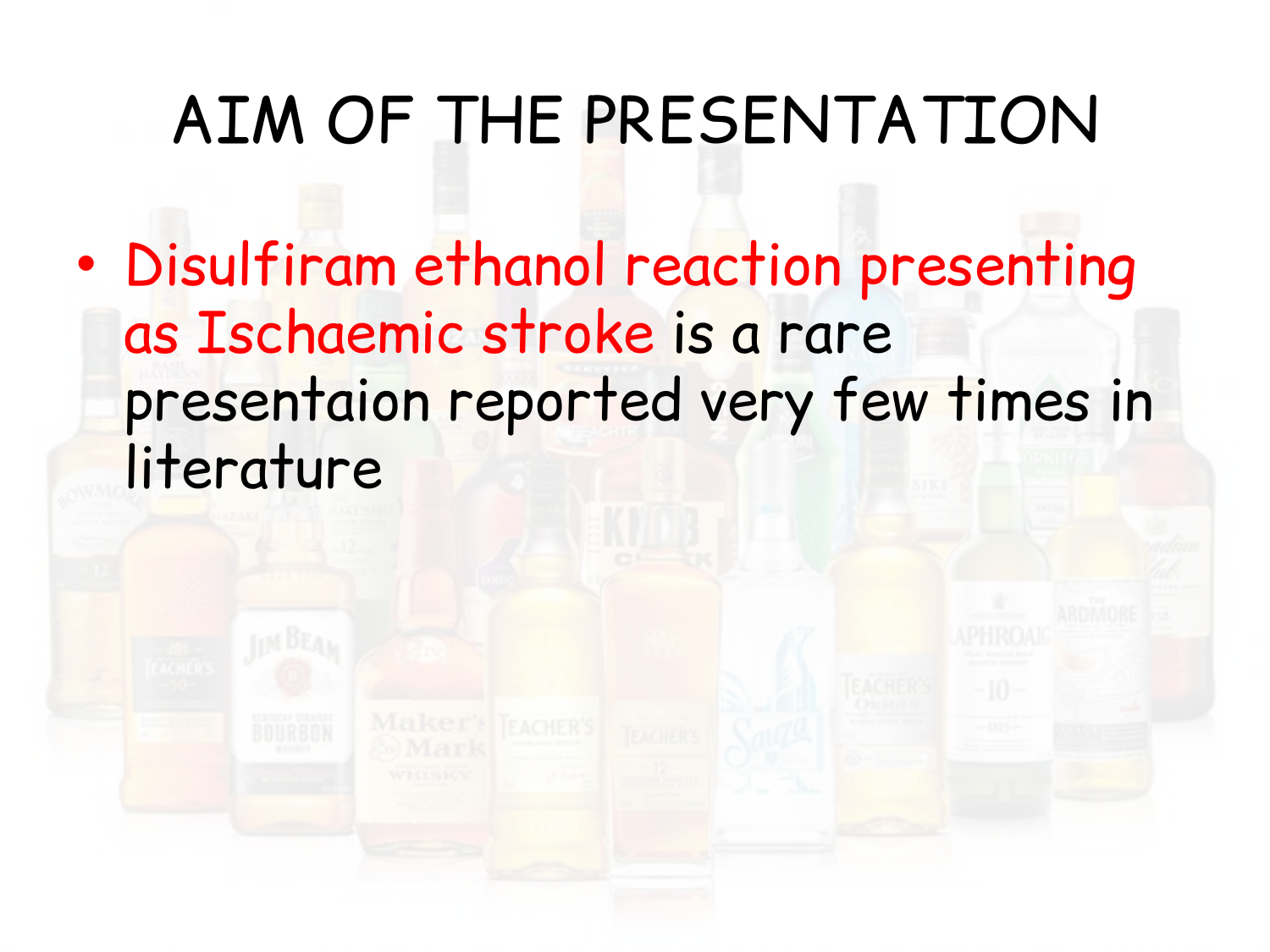

# AIM OF THE PRESENTATION
Disulfiram ethanol reaction presenting as Ischaemic stroke is a rare presentaion reported very few times in literature